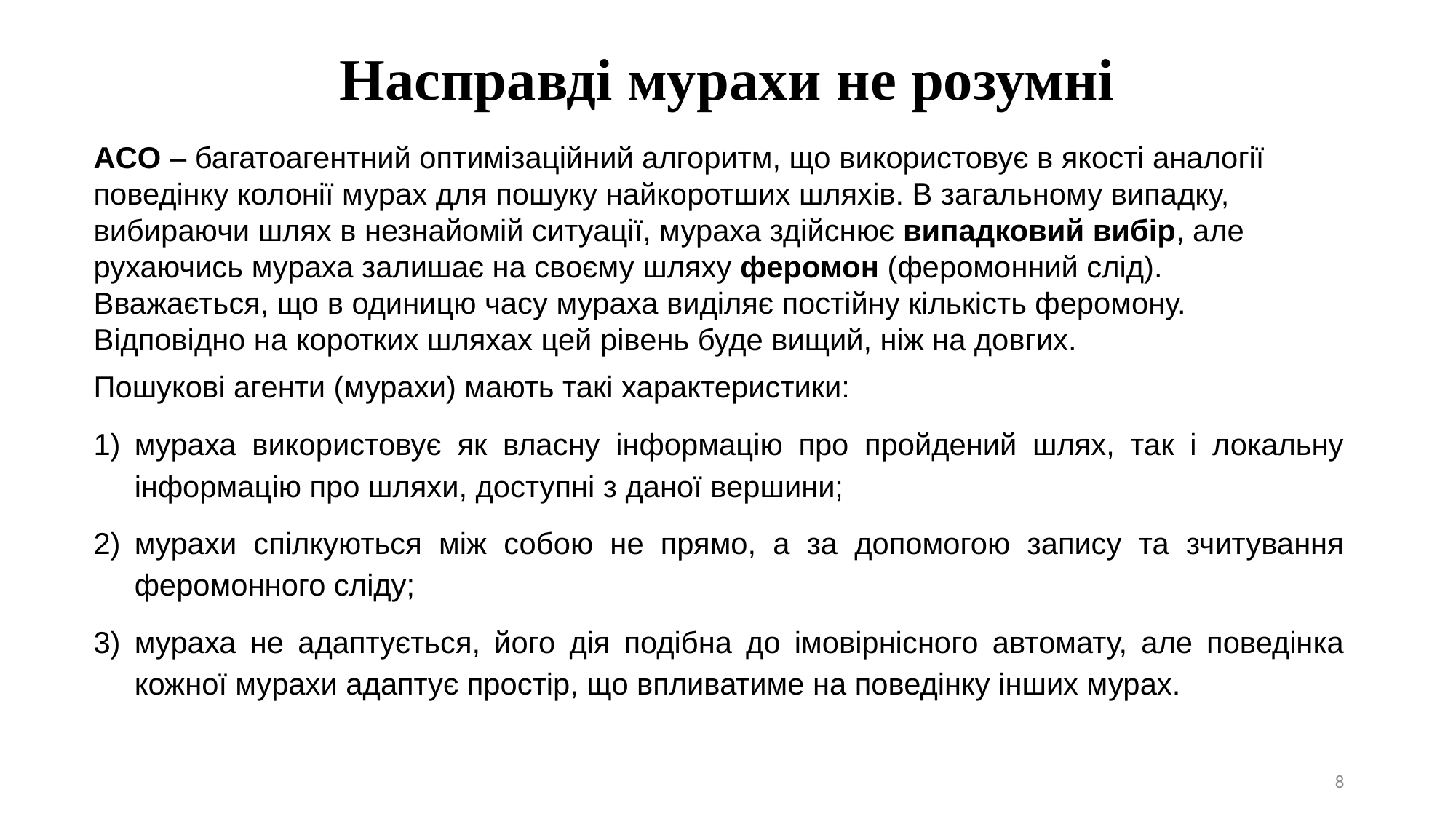

# Насправді мурахи не розумні
ACO – багатоагентний оптимізаційний алгоритм, що використовує в якості аналогії поведінку колонії мурах для пошуку найкоротших шляхів. В загальному випадку, вибираючи шлях в незнайомій ситуації, мураха здійснює випадковий вибір, але рухаючись мураха залишає на своєму шляху феромон (феромонний слід). Вважається, що в одиницю часу мураха виділяє постійну кількість феромону. Відповідно на коротких шляхах цей рівень буде вищий, ніж на довгих.
Пошукові агенти (мурахи) мають такі характеристики:
мураха використовує як власну інформацію про пройдений шлях, так і локальну інформацію про шляхи, доступні з даної вершини;
мурахи спілкуються між собою не прямо, а за допомогою запису та зчитування феромонного сліду;
мураха не адаптується, його дія подібна до імовірнісного автомату, але поведінка кожної мурахи адаптує простір, що впливатиме на поведінку інших мурах.

8